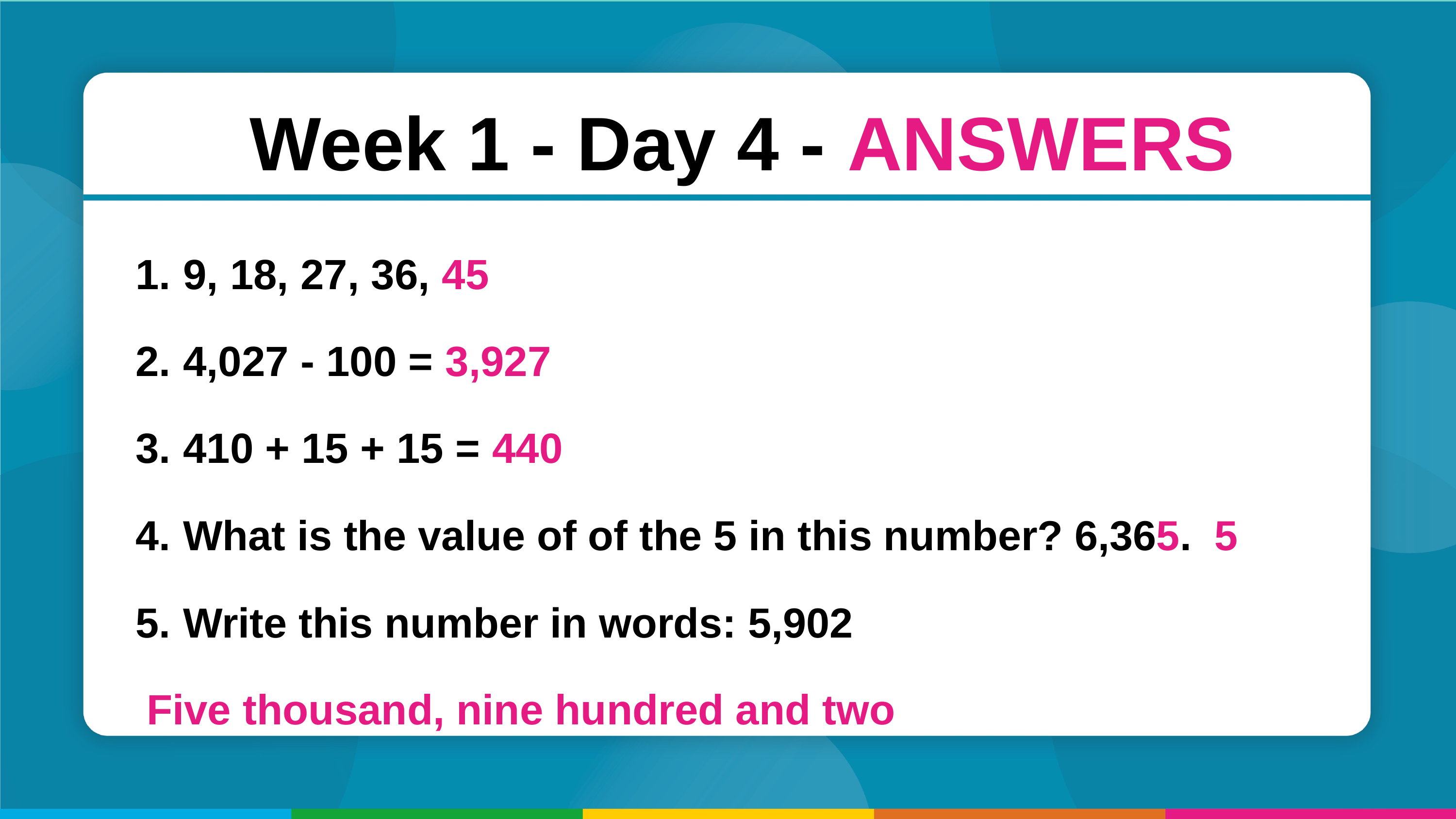

Week 1 - Day 4 - ANSWERS
 9, 18, 27, 36, 45
 4,027 - 100 = 3,927
 410 + 15 + 15 = 440
 What is the value of of the 5 in this number? 6,365.  5
 Write this number in words: 5,902
    Five thousand, nine hundred and two